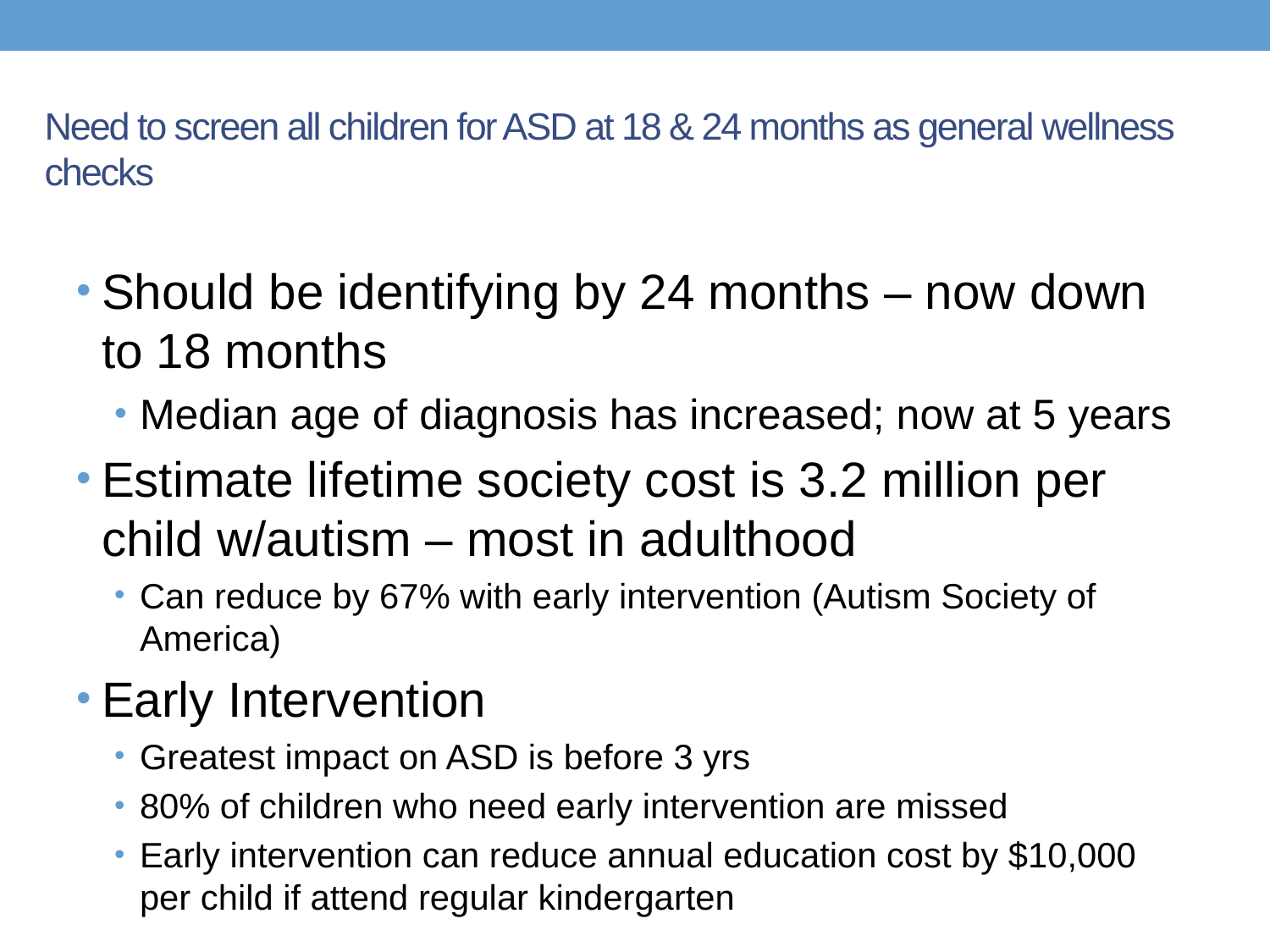

# Need to screen all children for ASD at 18 & 24 months as general wellness checks
Should be identifying by 24 months – now down to 18 months
Median age of diagnosis has increased; now at 5 years
Estimate lifetime society cost is 3.2 million per child w/autism – most in adulthood
Can reduce by 67% with early intervention (Autism Society of America)
Early Intervention
Greatest impact on ASD is before 3 yrs
80% of children who need early intervention are missed
Early intervention can reduce annual education cost by $10,000 per child if attend regular kindergarten